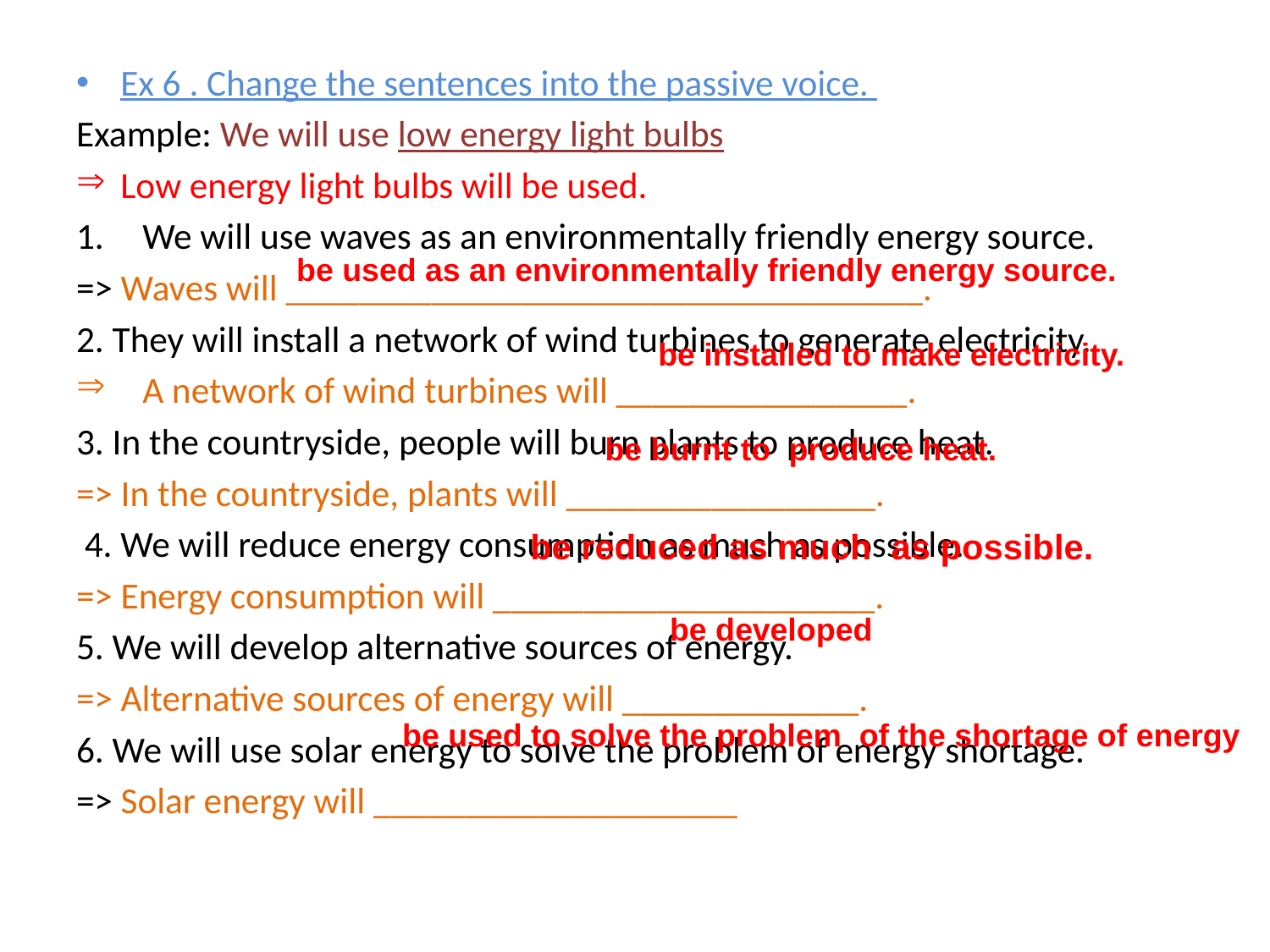

Ex 6 . Change the sentences into the passive voice.
Example: We will use low energy light bulbs
Low energy light bulbs will be used.
We will use waves as an environmentally friendly energy source.
=> Waves will ___________________________________.
2. They will install a network of wind turbines to generate electricity.
A network of wind turbines will ________________.
3. In the countryside, people will burn plants to produce heat.
=> In the countryside, plants will _________________.
 4. We will reduce energy consumption as much as possible.
=> Energy consumption will _____________________.
5. We will develop alternative sources of energy.
=> Alternative sources of energy will _____________.
6. We will use solar energy to solve the problem of energy shortage.
=> Solar energy will ____________________
 be used as an environmentally friendly energy source.

be installed to make electricity.
be burnt to  produce heat.
 be reduced as much  as possible.

be developed
 be used to solve the problem  of the shortage of energy